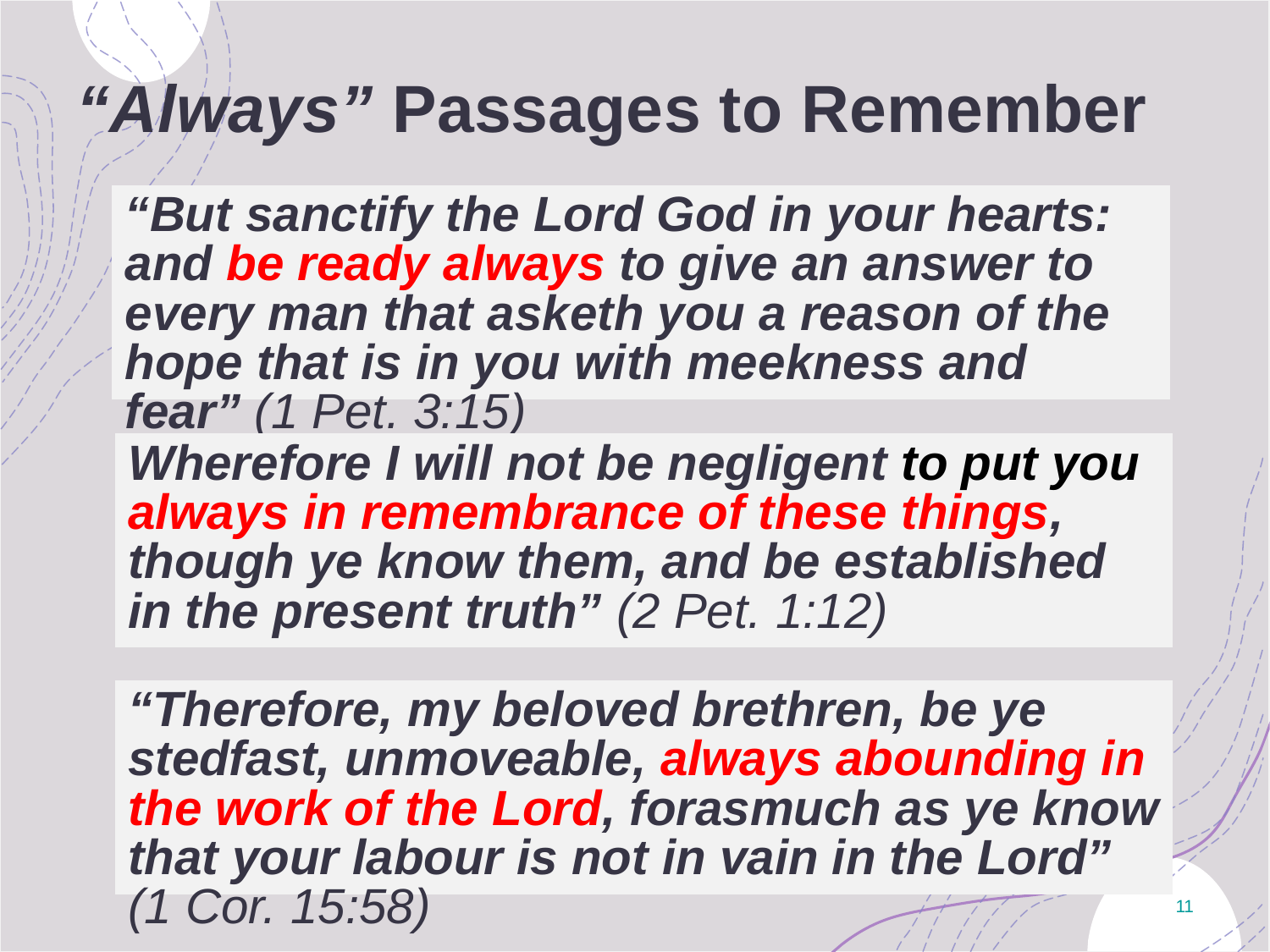

# “Always” Passages to Remember
“But sanctify the Lord God in your hearts: and be ready always to give an answer to every man that asketh you a reason of the hope that is in you with meekness and fear” (1 Pet. 3:15)
Wherefore I will not be negligent to put you always in remembrance of these things, though ye know them, and be established in the present truth” (2 Pet. 1:12)
“Therefore, my beloved brethren, be ye stedfast, unmoveable, always abounding in the work of the Lord, forasmuch as ye know that your labour is not in vain in the Lord” (1 Cor. 15:58)
11